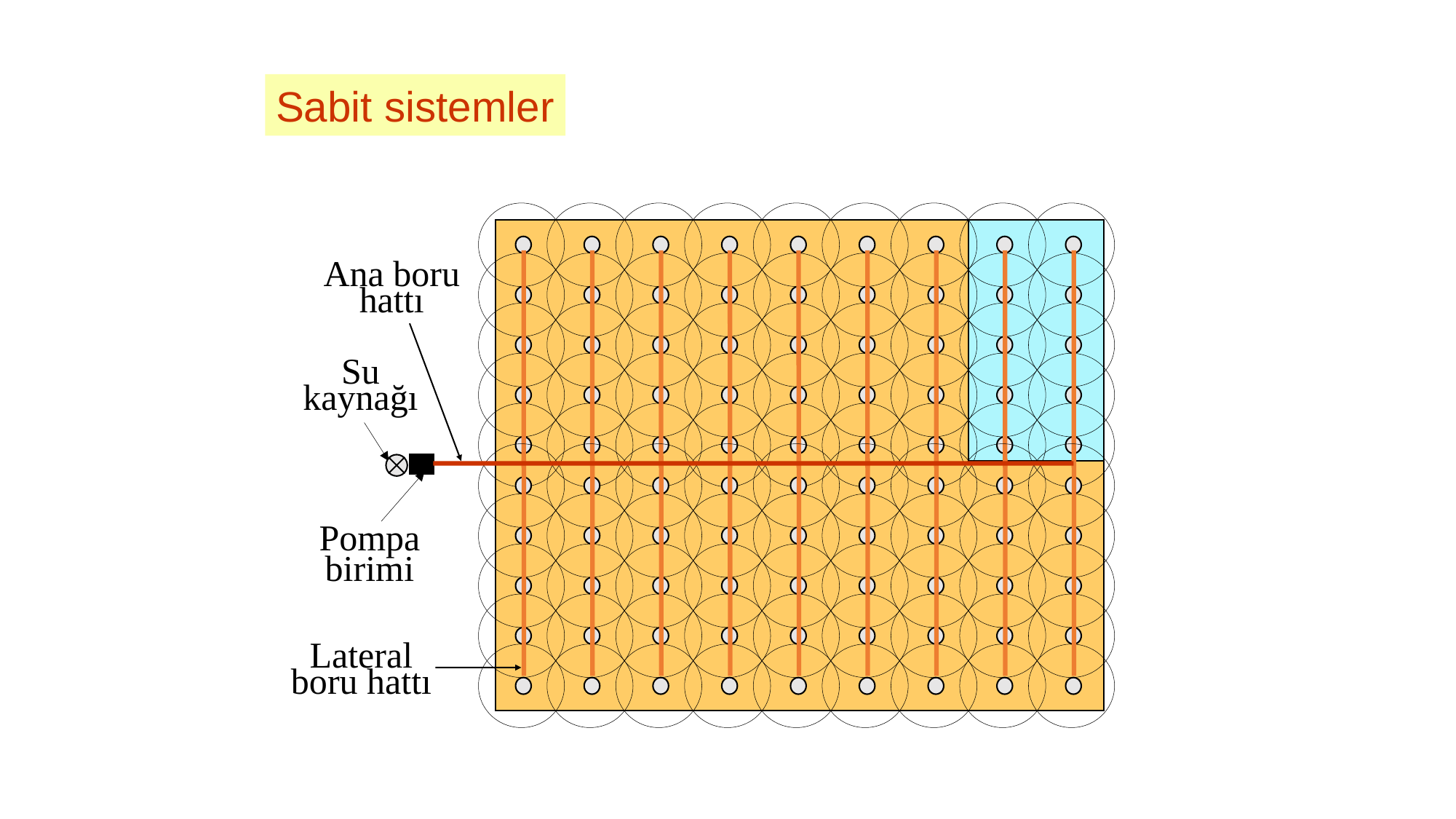

Sabit sistemler

Ana boru
hattı

Su
kaynağı

Pompa
birimi
Lateral
boru hattı